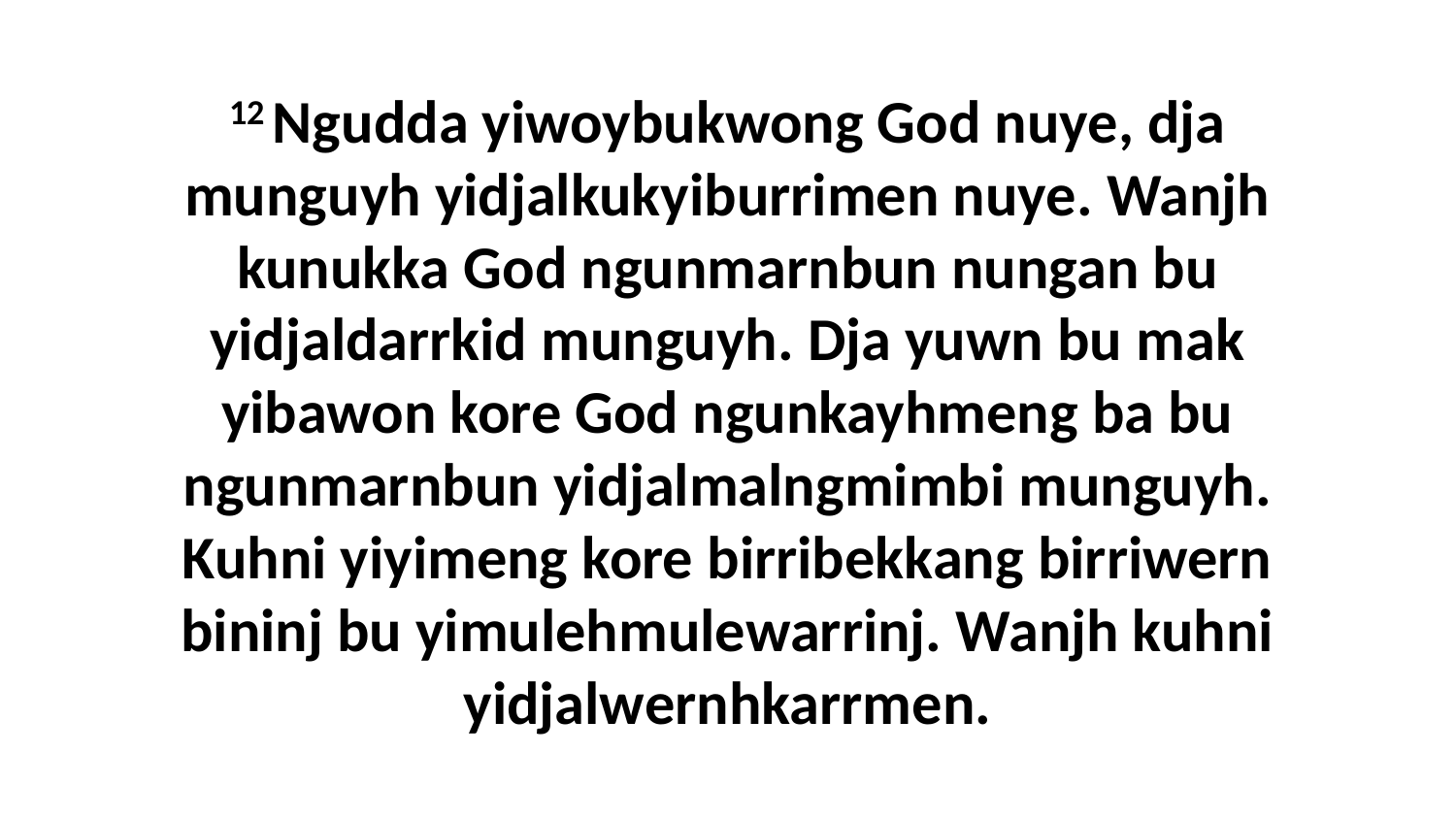

12 Ngudda yiwoybukwong God nuye, dja munguyh yidjalkukyiburrimen nuye. Wanjh kunukka God ngunmarnbun nungan bu yidjaldarrkid munguyh. Dja yuwn bu mak yibawon kore God ngunkayhmeng ba bu ngunmarnbun yidjalmalngmimbi munguyh. Kuhni yiyimeng kore birribekkang birriwern bininj bu yimulehmulewarrinj. Wanjh kuhni yidjalwernhkarrmen.